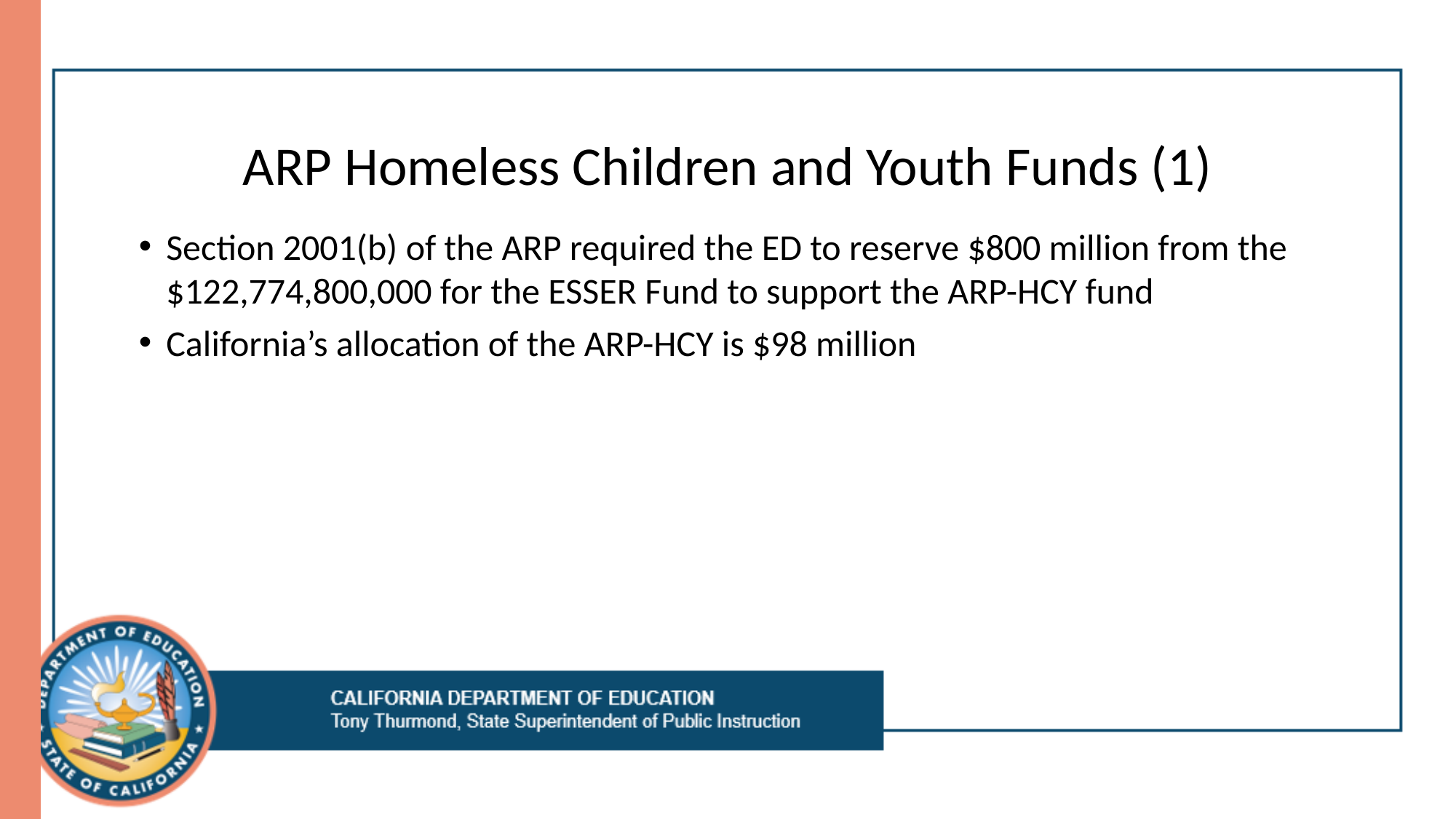

# ARP Homeless Children and Youth Funds (1)
Section 2001(b) of the ARP required the ED to reserve $800 million from the $122,774,800,000 for the ESSER Fund to support the ARP-HCY fund
California’s allocation of the ARP-HCY is $98 million